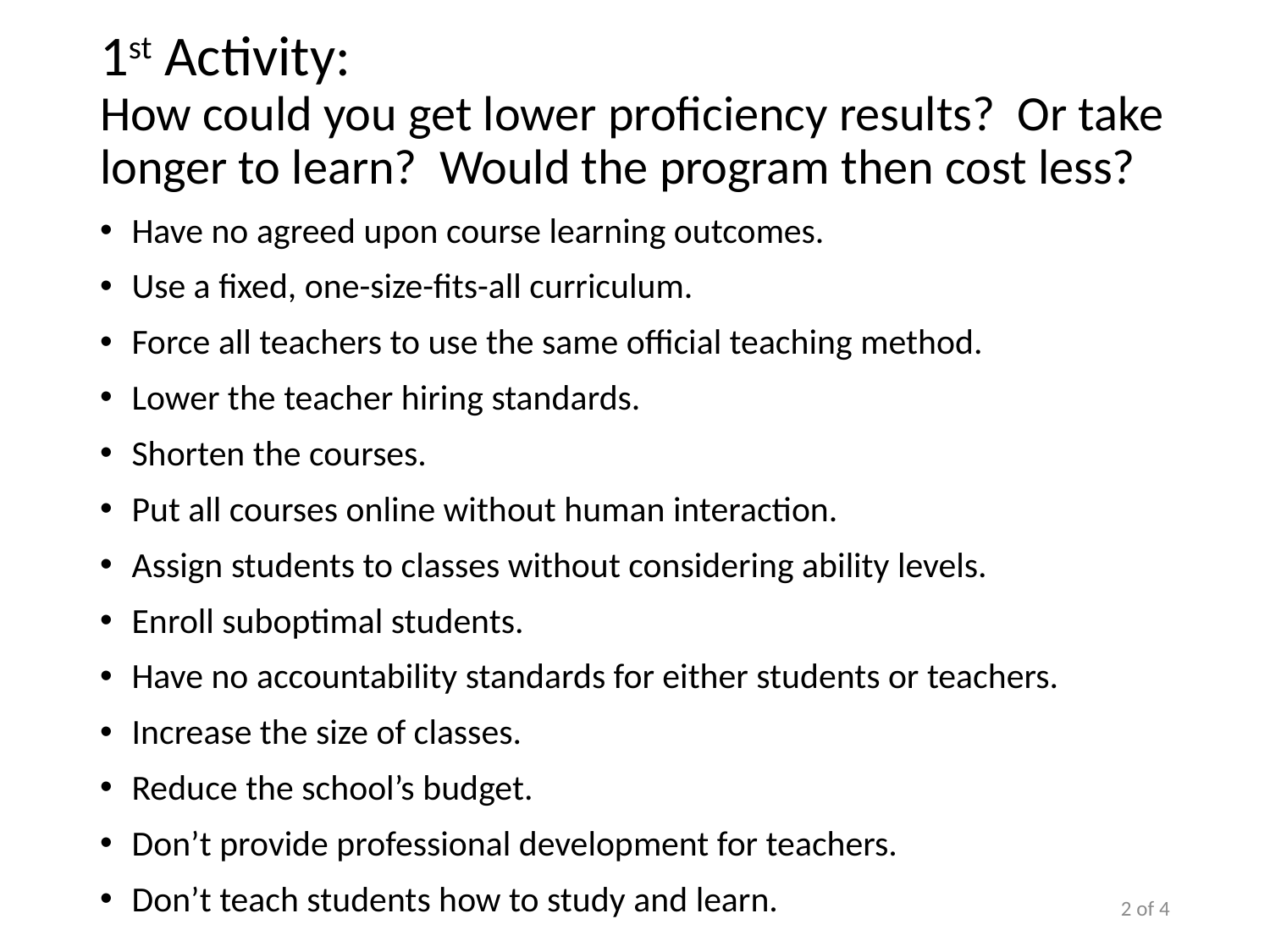

# 1st Activity:
How could you get lower proficiency results?  Or take longer to learn?  Would the program then cost less?
Have no agreed upon course learning outcomes.
Use a fixed, one-size-fits-all curriculum.
Force all teachers to use the same official teaching method.
Lower the teacher hiring standards.
Shorten the courses.
Put all courses online without human interaction.
Assign students to classes without considering ability levels.
Enroll suboptimal students.
Have no accountability standards for either students or teachers.
Increase the size of classes.
Reduce the school’s budget.
Don’t provide professional development for teachers.
Don’t teach students how to study and learn.
2 of 4